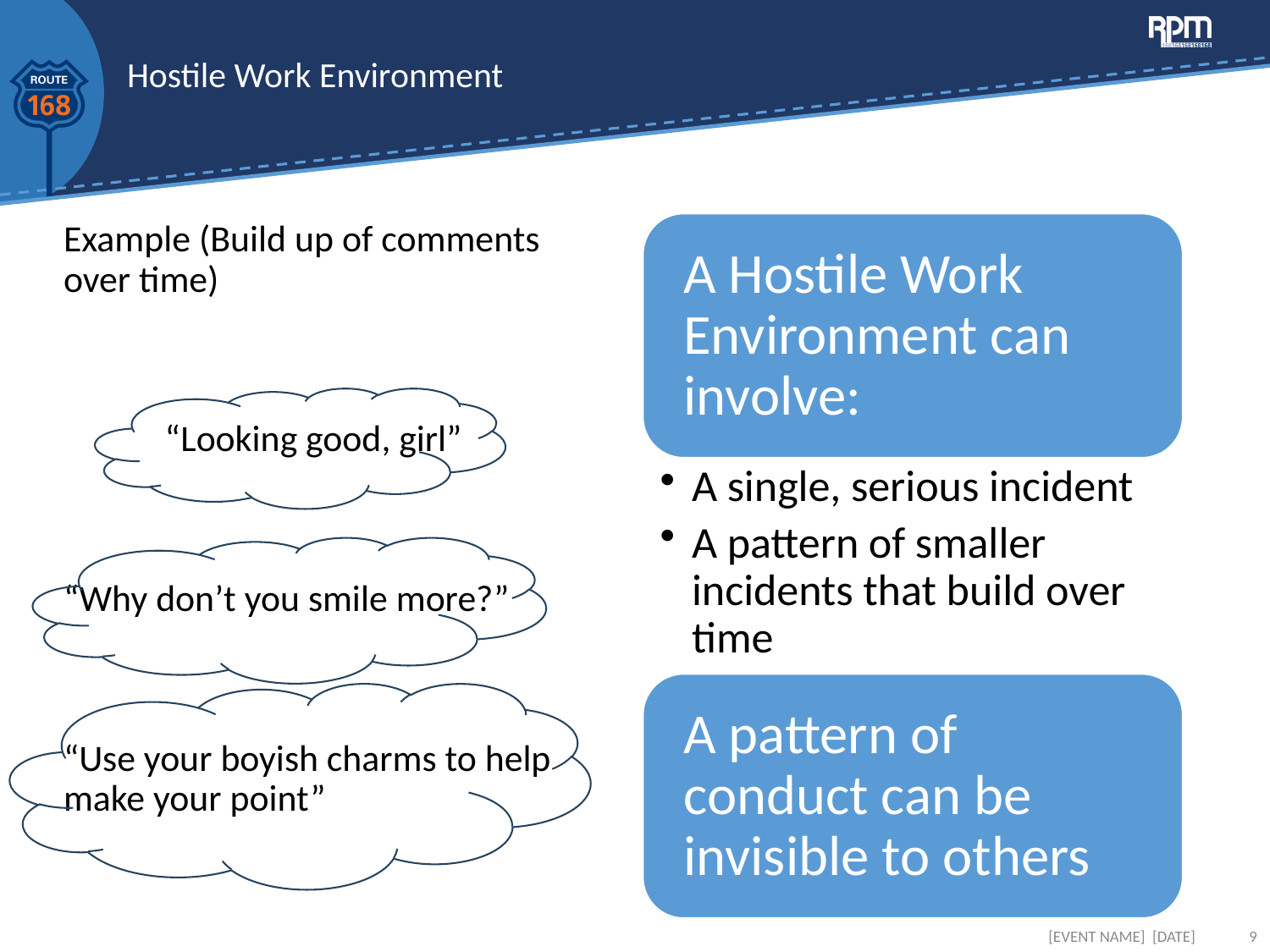

# Hostile Work Environment
A Hostile Work Environment can involve:
A single, serious incident
A pattern of smaller incidents that build over time
A pattern of conduct can be invisible to others
Example (Build up of comments over time)

            “Looking good, girl”

“Why don’t you smile more?”

“Use your boyish charms to help make your point”

[EVENT NAME]  [DATE]
9